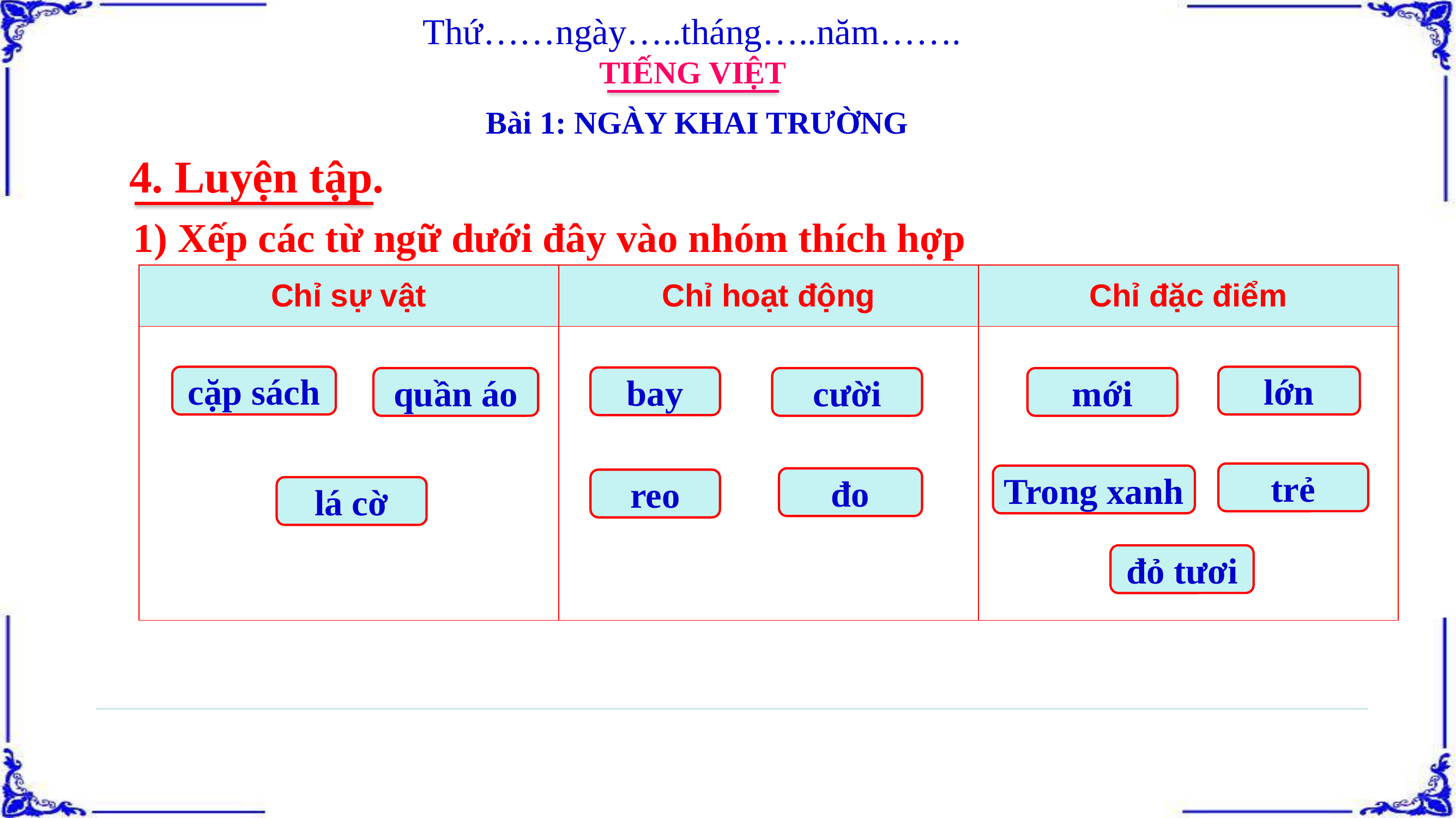

Thứ……ngày…..tháng…..năm…….
TIẾNG VIỆT
Bài 1: NGÀY KHAI TRƯỜNG

4. Luyện tập.
1) Xếp các từ ngữ dưới đây vào nhóm thích hợp
| Chỉ sự vật | Chỉ hoạt động | Chỉ đặc điểm |
| --- | --- | --- |
|  |  |  |
cặp sách
lớn
bay
quần áo
cười
mới
trẻ
Trong xanh
đo
reo
lá cờ
đỏ tươi